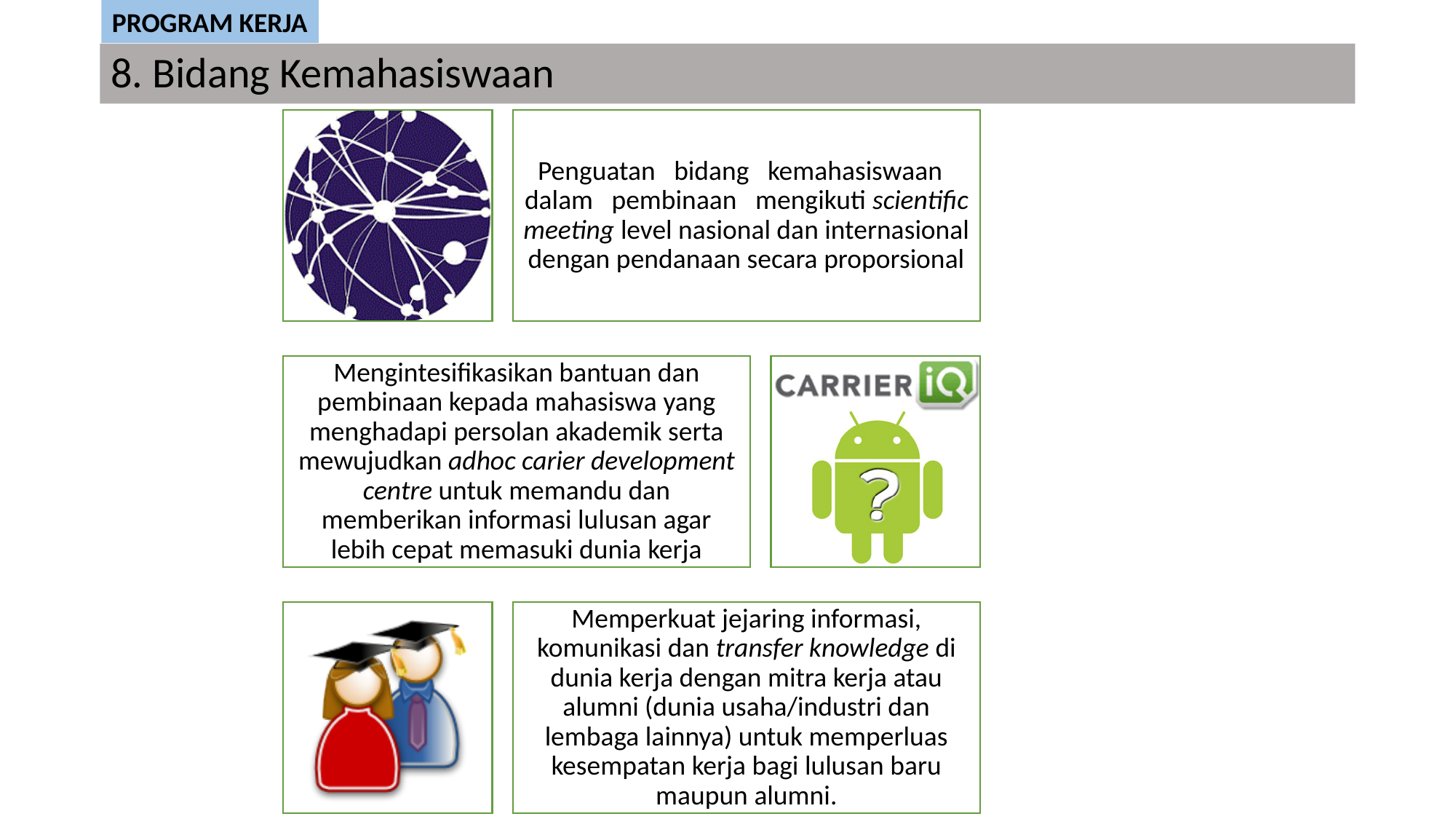

PROGRAM KERJA
# 8. Bidang Kemahasiswaan
Penguatan   bidang   kemahasiswaan   dalam   pembinaan   mengikuti scientific meeting level nasional dan internasional dengan pendanaan secara proporsional
Mengintesifikasikan bantuan dan pembinaan kepada mahasiswa yang menghadapi persolan akademik serta mewujudkan adhoc carier development centre untuk memandu dan memberikan informasi lulusan agar lebih cepat memasuki dunia kerja
Memperkuat jejaring informasi, komunikasi dan transfer knowledge di dunia kerja dengan mitra kerja atau alumni (dunia usaha/industri dan lembaga lainnya) untuk memperluas kesempatan kerja bagi lulusan baru maupun alumni.